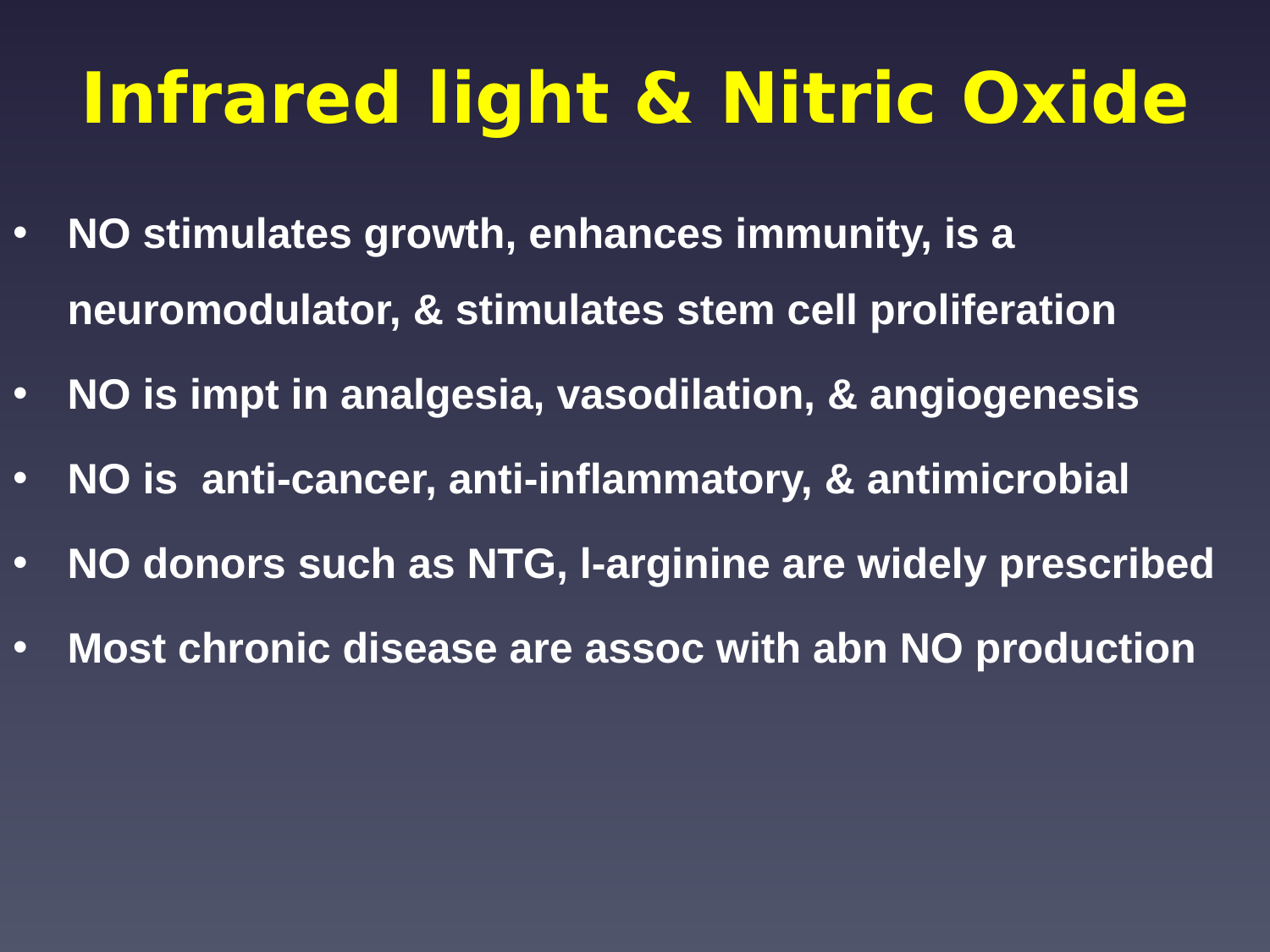

# Infrared light & Nitric Oxide
NO stimulates growth, enhances immunity, is a neuromodulator, & stimulates stem cell proliferation
NO is impt in analgesia, vasodilation, & angiogenesis
NO is  anti-cancer, anti-inflammatory, & antimicrobial
NO donors such as NTG, l-arginine are widely prescribed
Most chronic disease are assoc with abn NO production